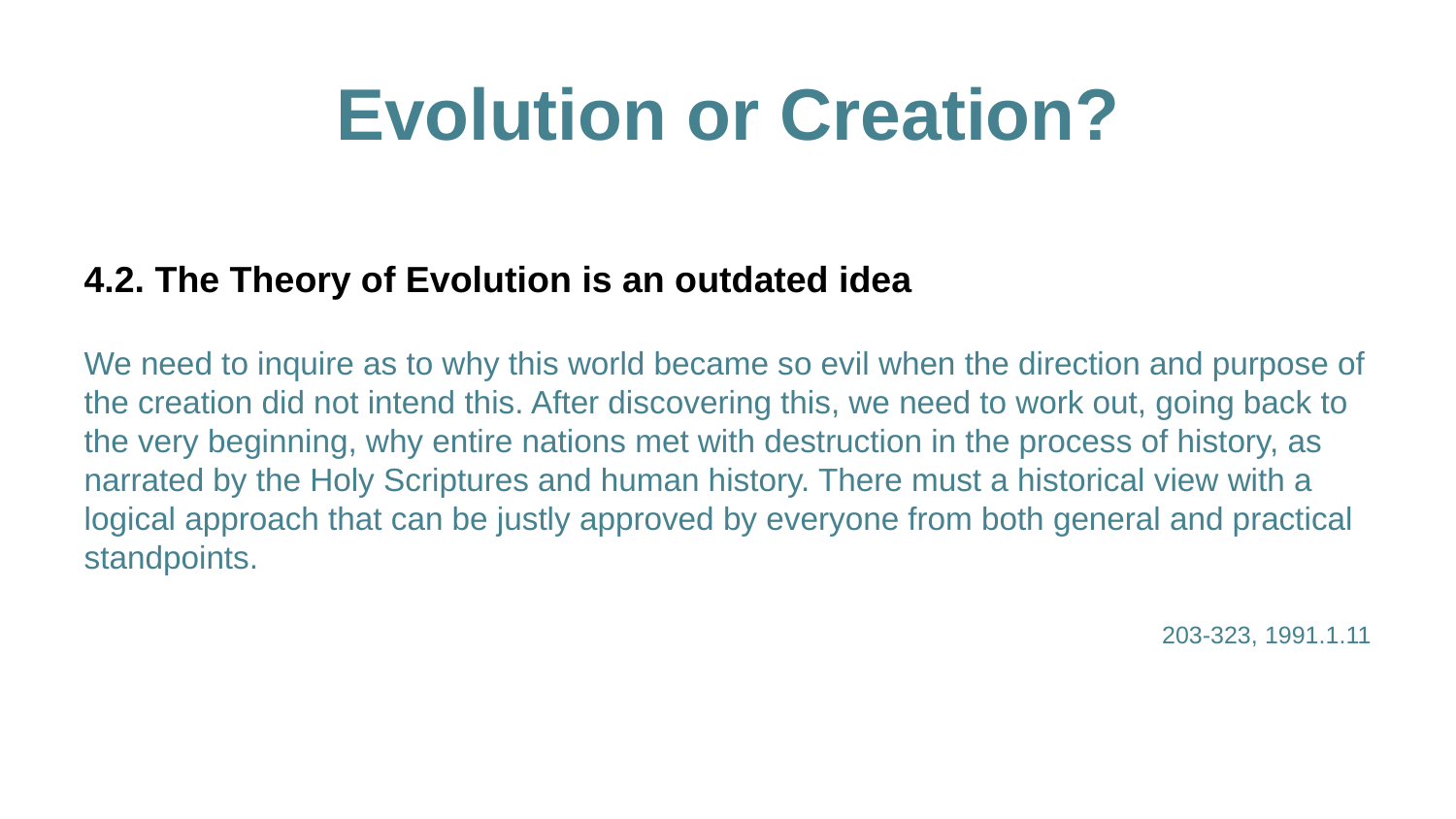

# Evolution or Creation?

4.2. The Theory of Evolution is an outdated idea

We need to inquire as to why this world became so evil when the direction and purpose of the creation did not intend this. After discovering this, we need to work out, going back to the very beginning, why entire nations met with destruction in the process of history, as narrated by the Holy Scriptures and human history. There must a historical view with a logical approach that can be justly approved by everyone from both general and practical standpoints.

203-323, 1991.1.11